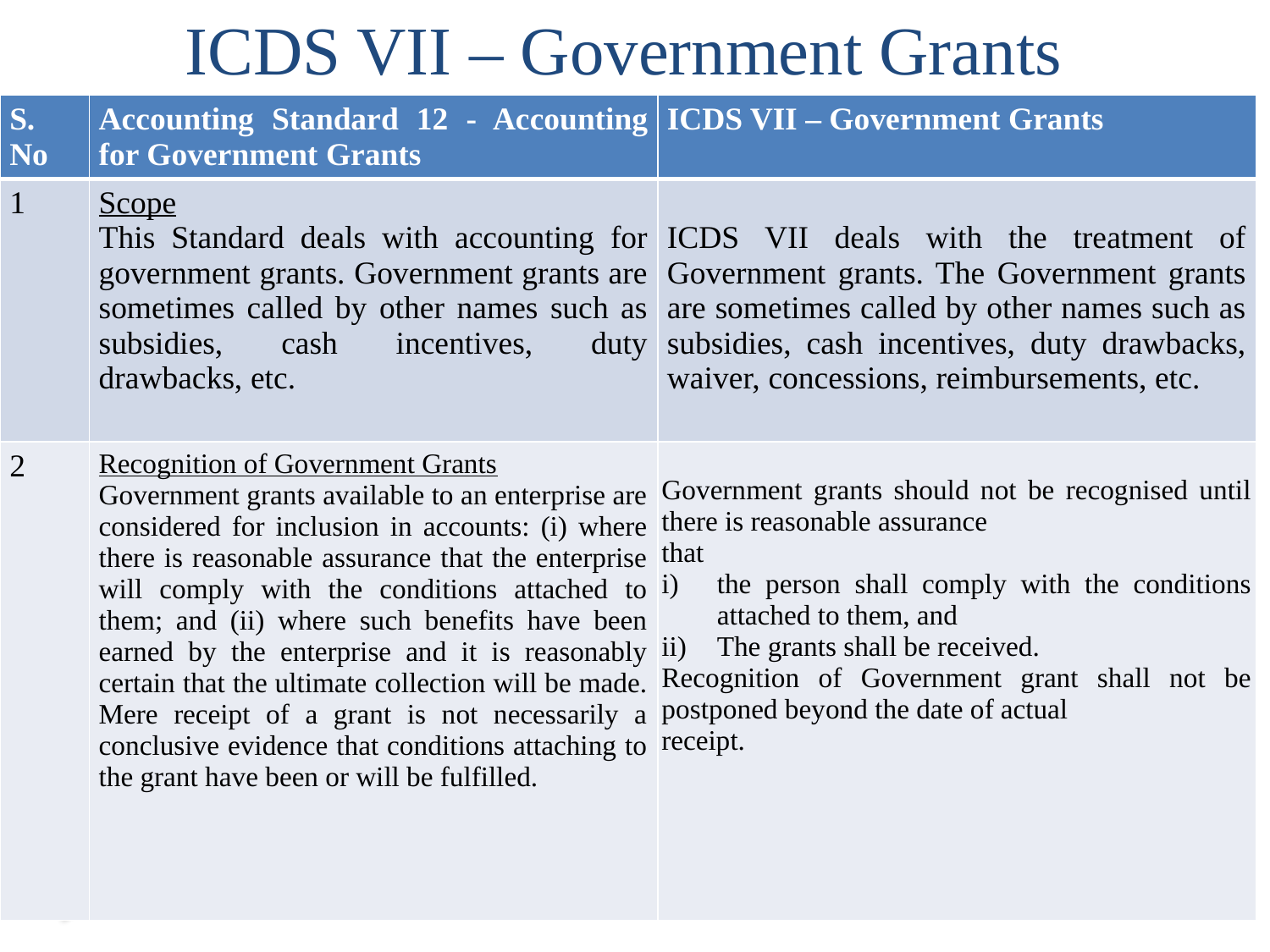

# ICDS VII – Government Grants
| S. No | Accounting Standard 12 - Accounting for Government Grants | ICDS VII – Government Grants |
| --- | --- | --- |
| 1 | Scope This Standard deals with accounting for government grants. Government grants are sometimes called by other names such as subsidies, cash incentives, duty drawbacks, etc. | ICDS VII deals with the treatment of Government grants. The Government grants are sometimes called by other names such as subsidies, cash incentives, duty drawbacks, waiver, concessions, reimbursements, etc. |
| 2 | Recognition of Government Grants Government grants available to an enterprise are considered for inclusion in accounts: (i) where there is reasonable assurance that the enterprise will comply with the conditions attached to them; and (ii) where such benefits have been earned by the enterprise and it is reasonably certain that the ultimate collection will be made. Mere receipt of a grant is not necessarily a conclusive evidence that conditions attaching to the grant have been or will be fulfilled. | Government grants should not be recognised until there is reasonable assurance that the person shall comply with the conditions attached to them, and The grants shall be received. Recognition of Government grant shall not be postponed beyond the date of actual receipt. |